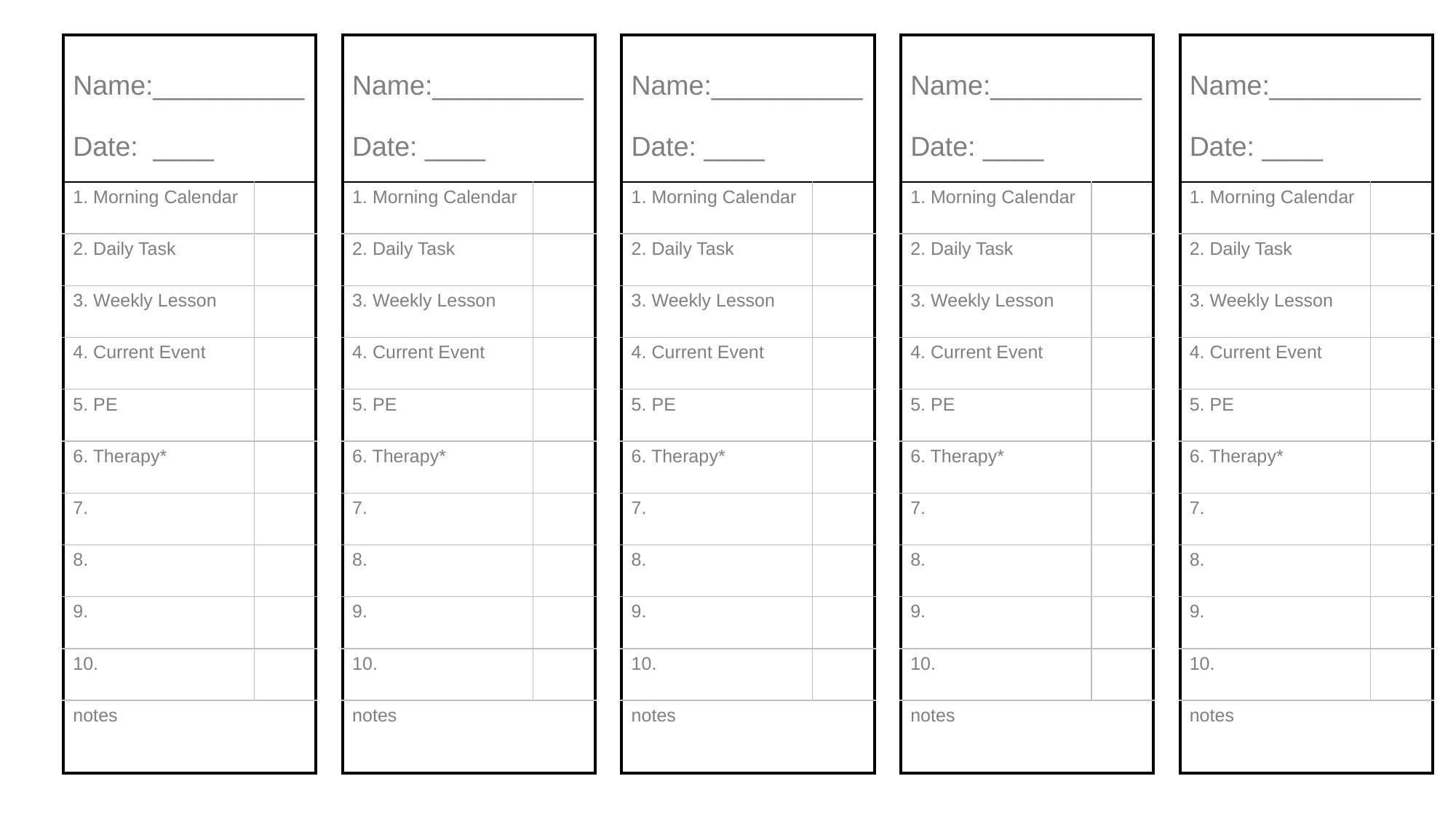

| Name:\_\_\_\_\_\_\_\_\_\_ Date: \_\_\_\_ |  |
| --- | --- |
| 1. Morning Calendar |  |
| 2. Daily Task |  |
| 3. Weekly Lesson |  |
| 4. Current Event |  |
| 5. PE |  |
| 6. Therapy\* |  |
| 7. |  |
| 8. |  |
| 9. |  |
| 10. |  |
| notes |  |
| Name:\_\_\_\_\_\_\_\_\_\_ Date: \_\_\_\_ |  |
| --- | --- |
| 1. Morning Calendar |  |
| 2. Daily Task |  |
| 3. Weekly Lesson |  |
| 4. Current Event |  |
| 5. PE |  |
| 6. Therapy\* |  |
| 7. |  |
| 8. |  |
| 9. |  |
| 10. |  |
| notes |  |
| Name:\_\_\_\_\_\_\_\_\_\_ Date: \_\_\_\_ |  |
| --- | --- |
| 1. Morning Calendar |  |
| 2. Daily Task |  |
| 3. Weekly Lesson |  |
| 4. Current Event |  |
| 5. PE |  |
| 6. Therapy\* |  |
| 7. |  |
| 8. |  |
| 9. |  |
| 10. |  |
| notes |  |
| Name:\_\_\_\_\_\_\_\_\_\_ Date: \_\_\_\_ |  |
| --- | --- |
| 1. Morning Calendar |  |
| 2. Daily Task |  |
| 3. Weekly Lesson |  |
| 4. Current Event |  |
| 5. PE |  |
| 6. Therapy\* |  |
| 7. |  |
| 8. |  |
| 9. |  |
| 10. |  |
| notes |  |
| Name:\_\_\_\_\_\_\_\_\_\_ Date: \_\_\_\_ |  |
| --- | --- |
| 1. Morning Calendar |  |
| 2. Daily Task |  |
| 3. Weekly Lesson |  |
| 4. Current Event |  |
| 5. PE |  |
| 6. Therapy\* |  |
| 7. |  |
| 8. |  |
| 9. |  |
| 10. |  |
| notes |  |